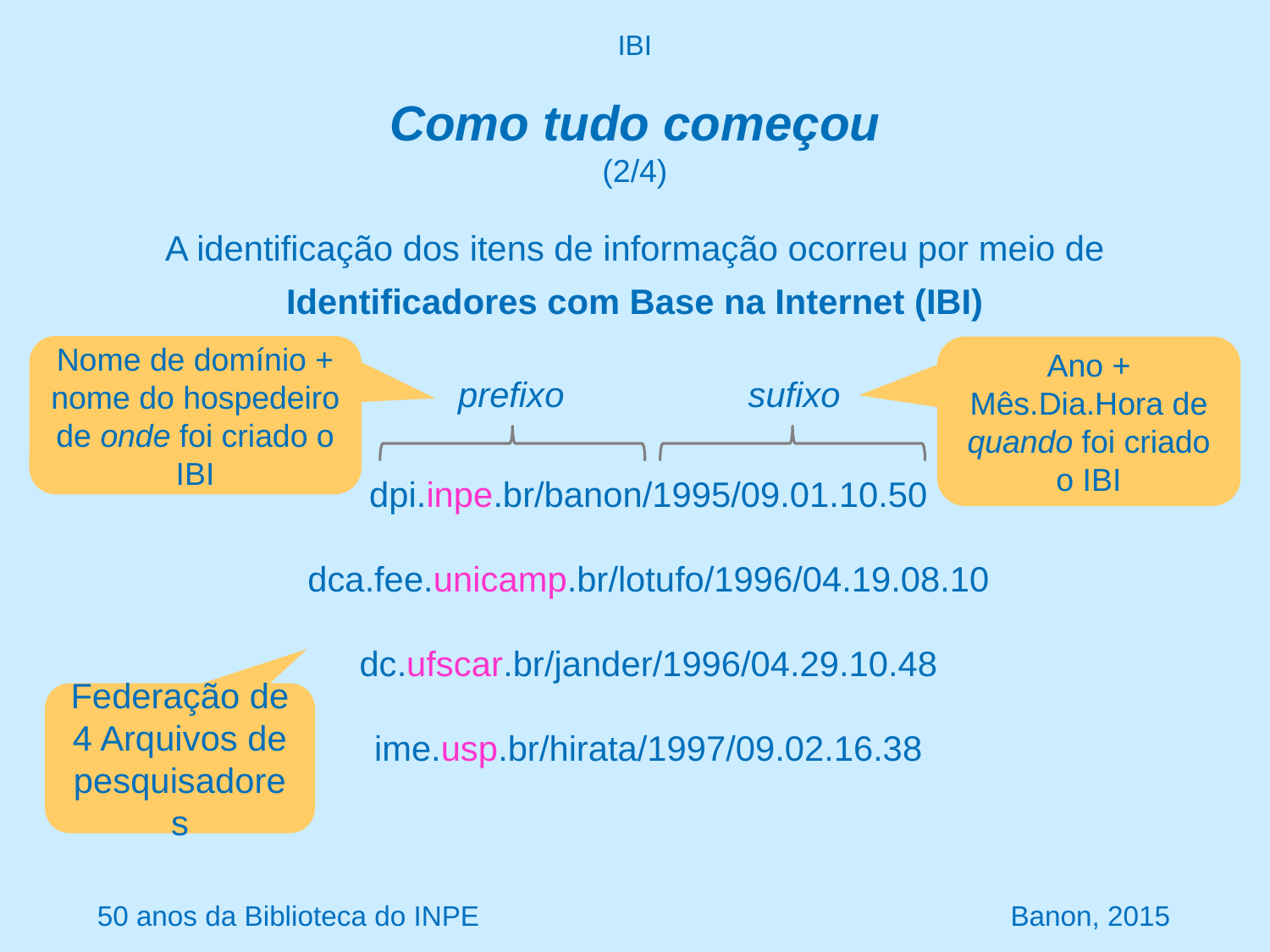

IBI
# Como tudo começou (2/4)
A identificação dos itens de informação ocorreu por meio de
Identificadores com Base na Internet (IBI)

Nome de domínio +
nome do hospedeiro
de onde foi criado o IBI
Ano +
Mês.Dia.Hora de quando foi criado o IBI
prefixo
sufixo
dpi.inpe.br/banon/1995/09.01.10.50

dca.fee.unicamp.br/lotufo/1996/04.19.08.10

dc.ufscar.br/jander/1996/04.29.10.48

ime.usp.br/hirata/1997/09.02.16.38
Federação de 4 Arquivos de pesquisadores
50 anos da Biblioteca do INPE                                                                    Banon, 2015